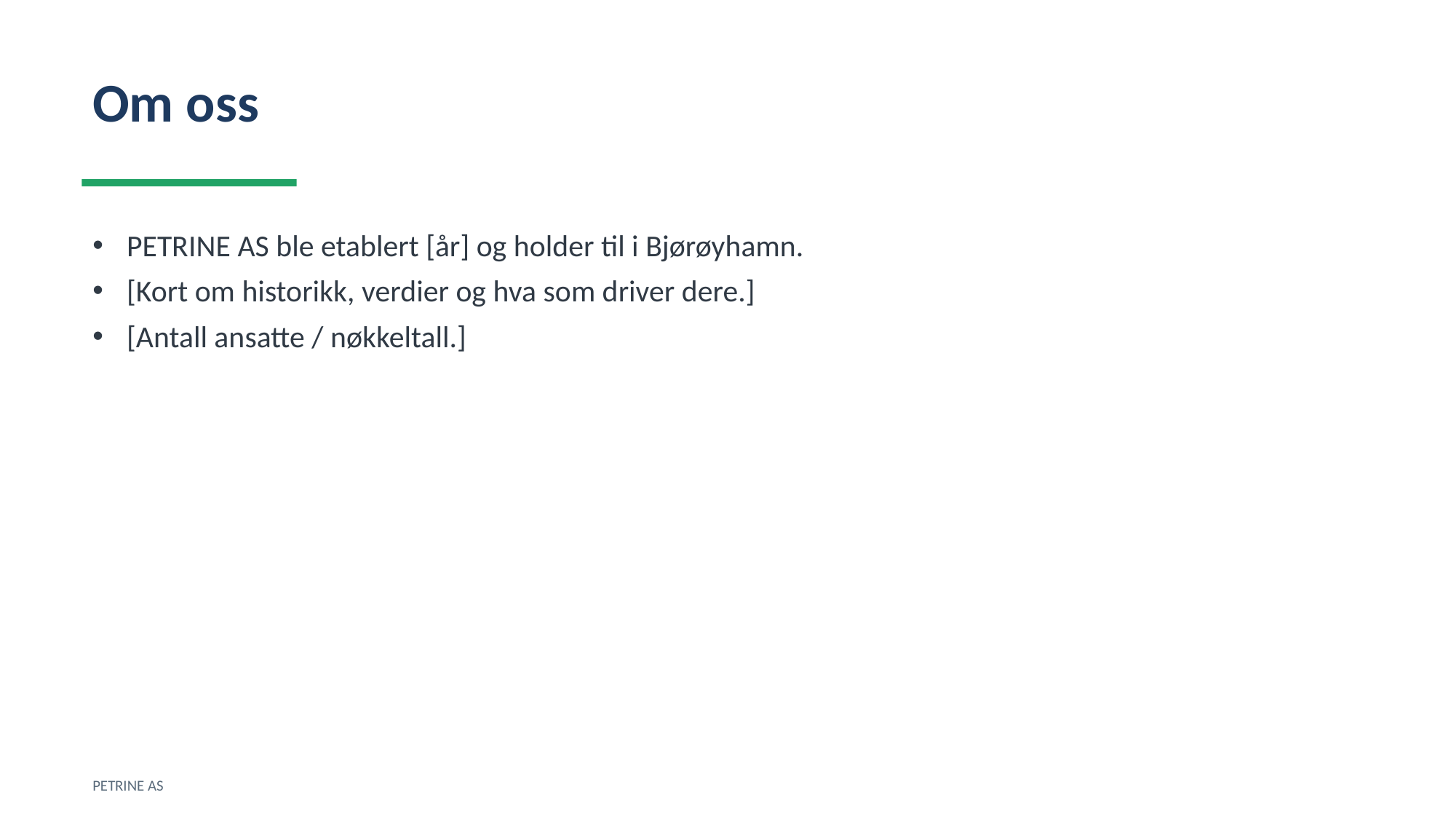

Om oss

PETRINE AS ble etablert [år] og holder til i Bjørøyhamn.
[Kort om historikk, verdier og hva som driver dere.]
[Antall ansatte / nøkkeltall.]
PETRINE AS